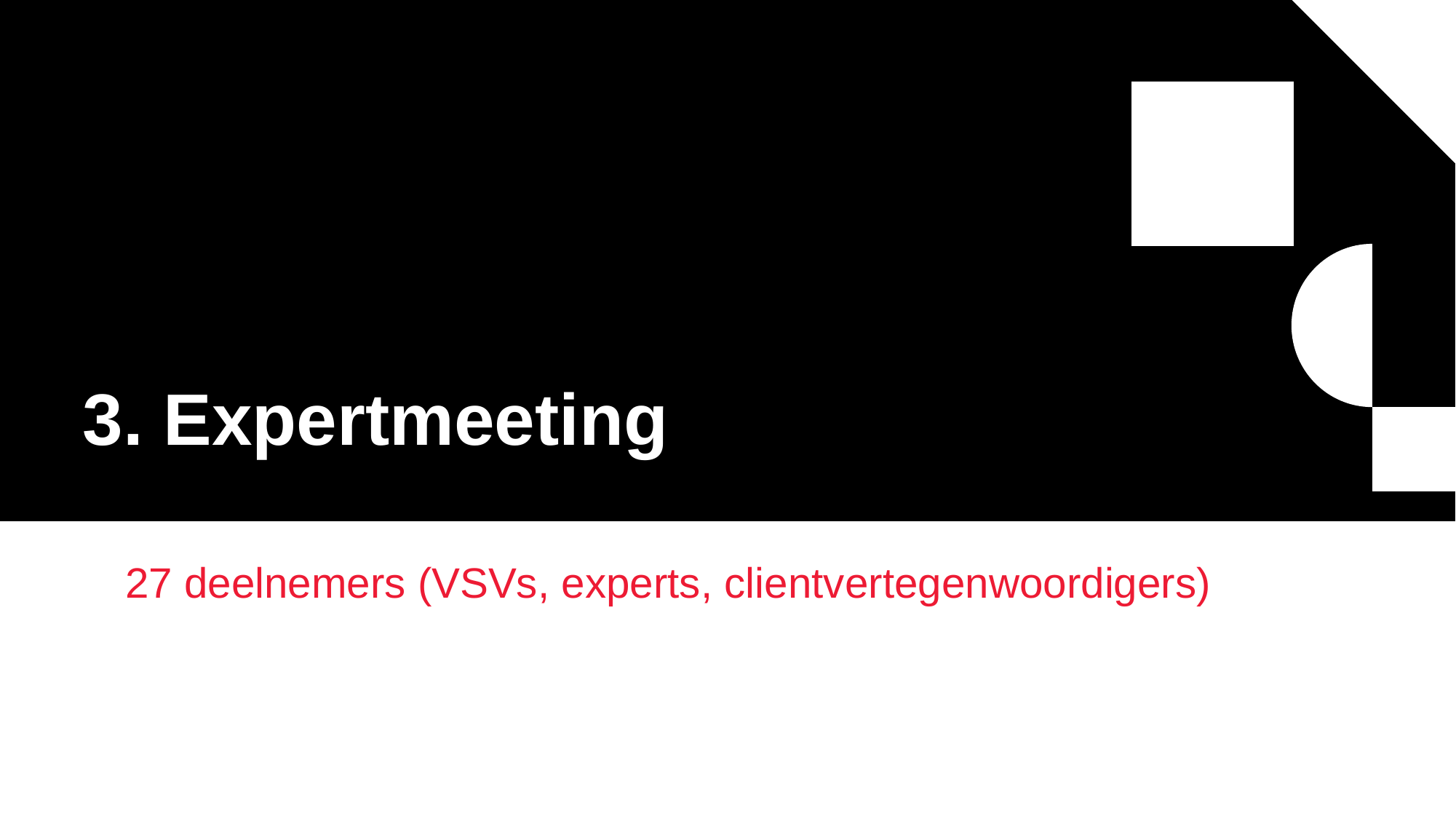

# 3. Expertmeeting
27 deelnemers (VSVs, experts, clientvertegenwoordigers)